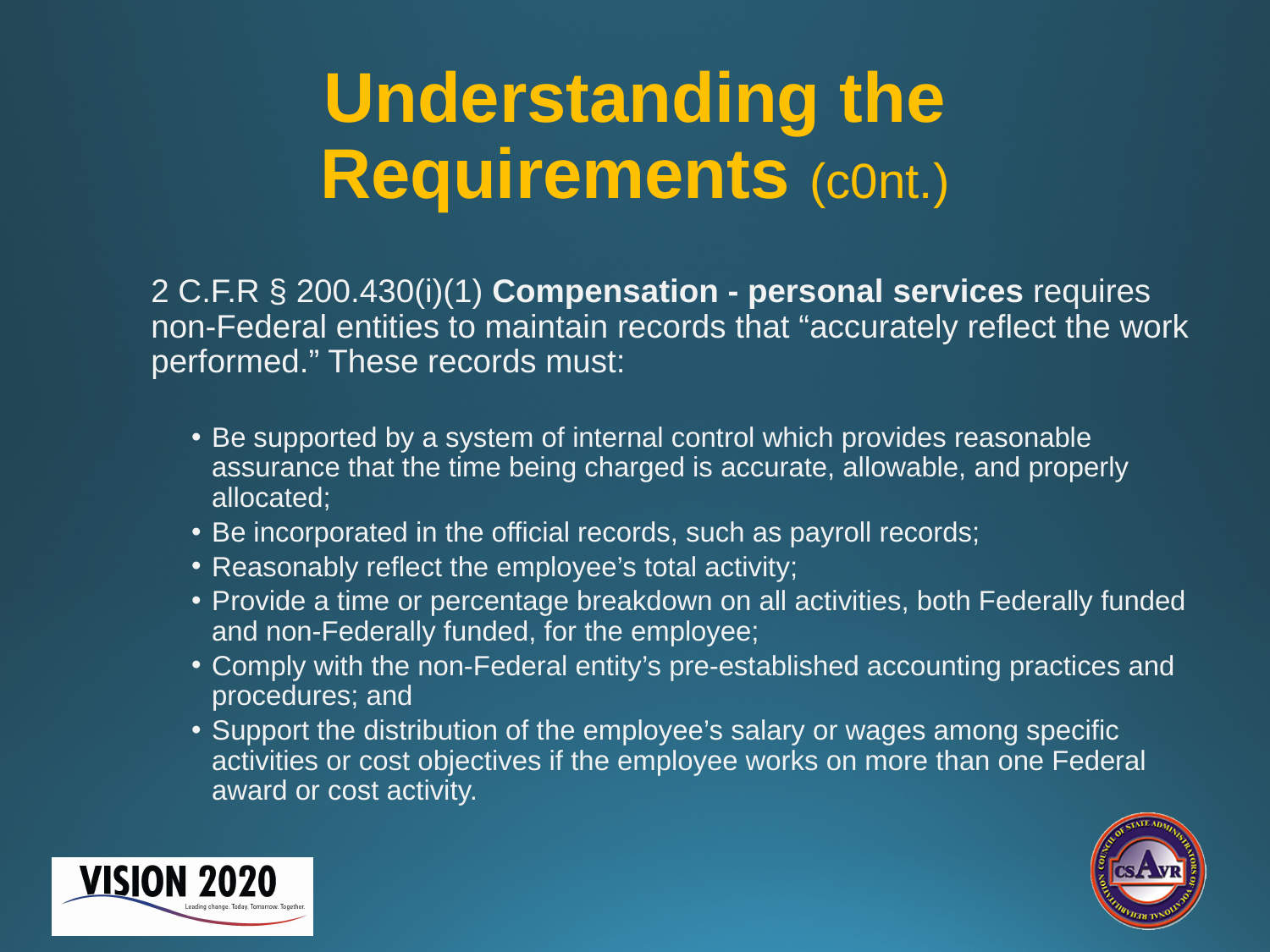

# Understanding the Requirements (c0nt.)
2 C.F.R § 200.430(i)(1) Compensation - personal services requires non-Federal entities to maintain records that “accurately reflect the work performed.” These records must:

Be supported by a system of internal control which provides reasonable assurance that the time being charged is accurate, allowable, and properly allocated;
Be incorporated in the official records, such as payroll records;
Reasonably reflect the employee’s total activity;
Provide a time or percentage breakdown on all activities, both Federally funded and non-Federally funded, for the employee;
Comply with the non-Federal entity’s pre-established accounting practices and procedures; and
Support the distribution of the employee’s salary or wages among specific activities or cost objectives if the employee works on more than one Federal award or cost activity.